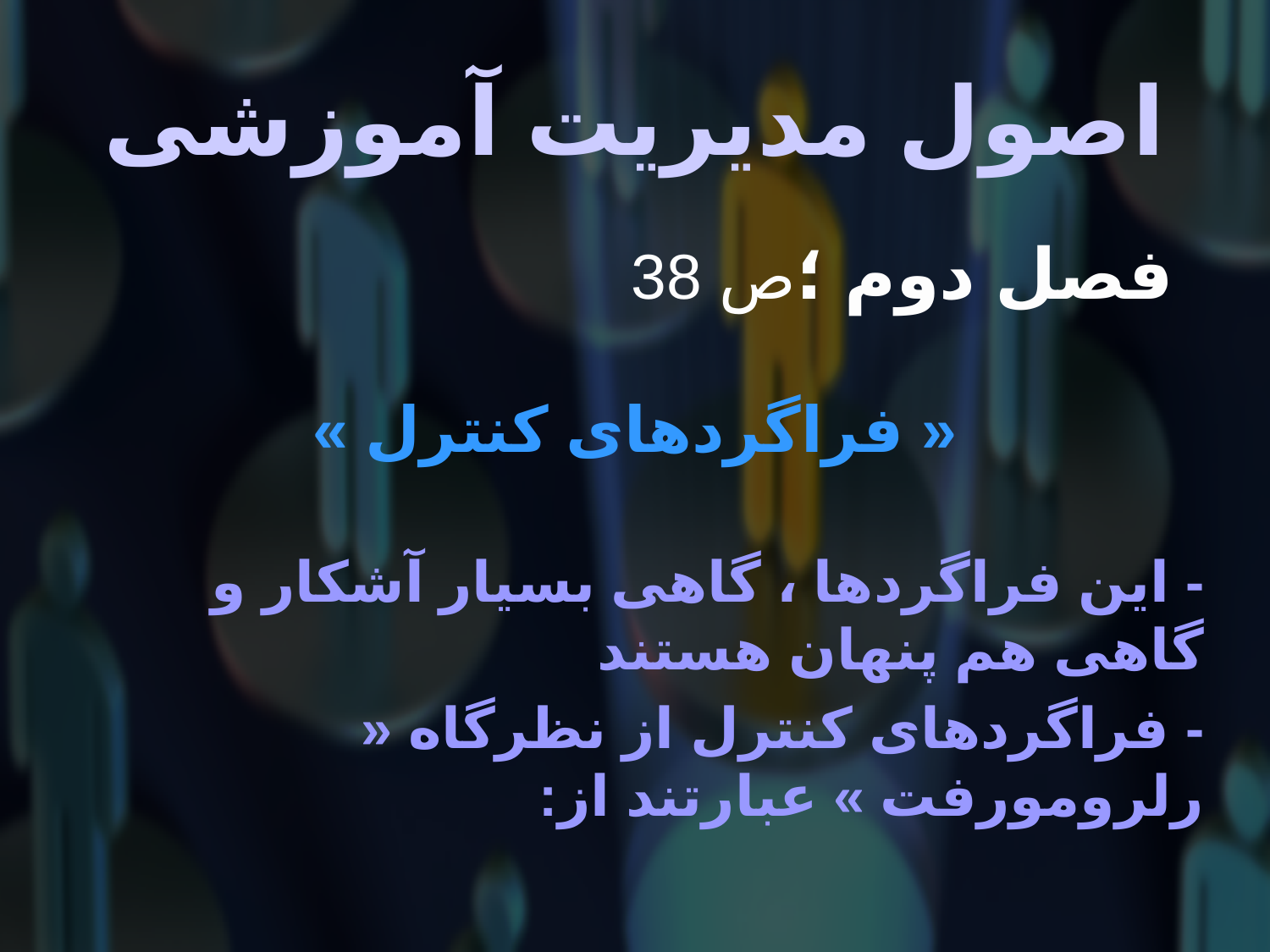

# اصول مدیریت آموزشی
 فصل دوم ؛ص 38

« فراگردهای کنترل »
- این فراگردها ، گاهی بسیار آشکار و گاهی هم پنهان هستند
- فراگردهای کنترل از نظرگاه « رلرومورفت » عبارتند از: